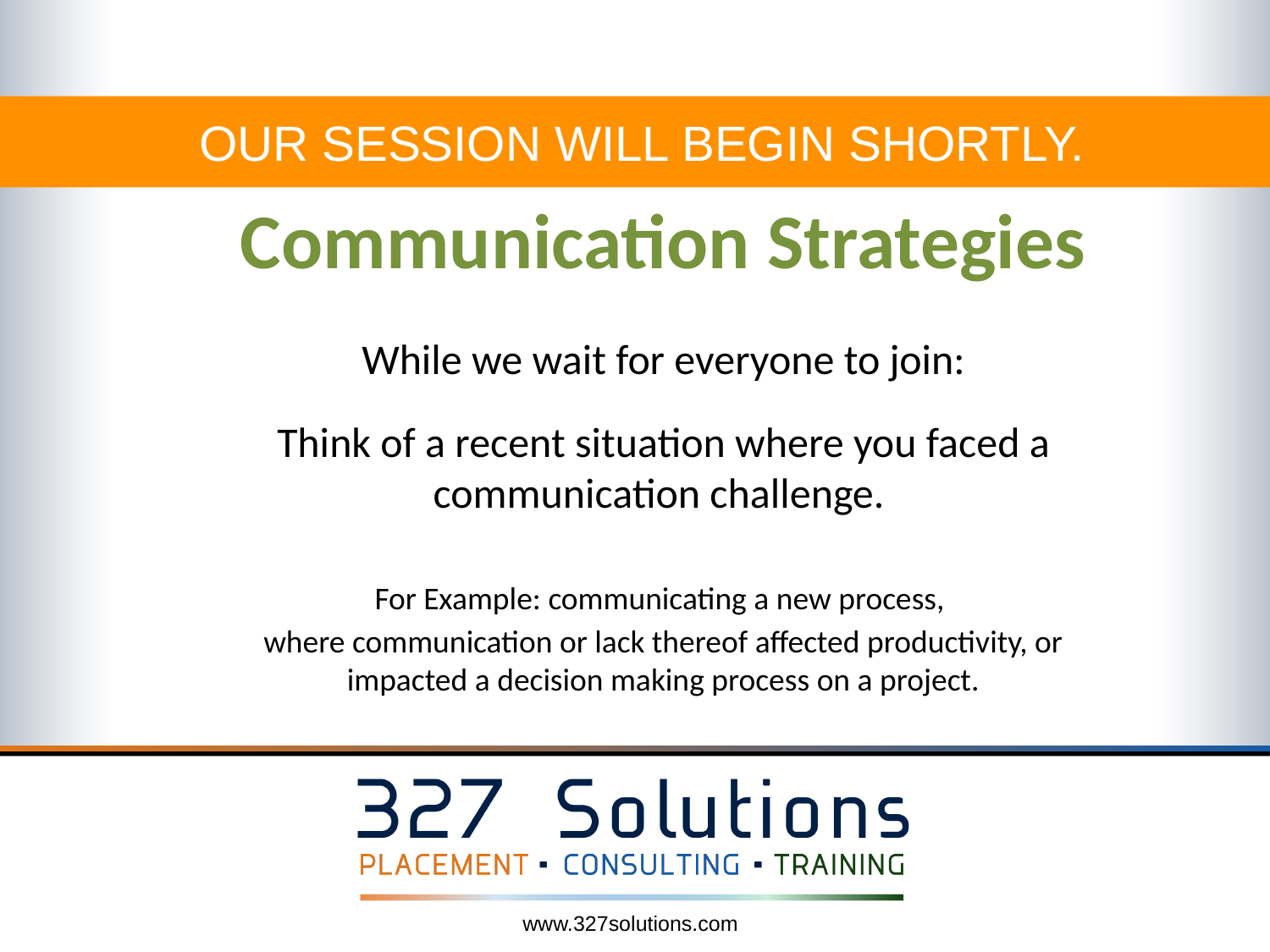

Our session will begin shortly.
# Communication Strategies
While we wait for everyone to join:

Think of a recent situation where you faced a communication challenge.

For Example: communicating a new process,
where communication or lack thereof affected productivity, or impacted a decision making process on a project.